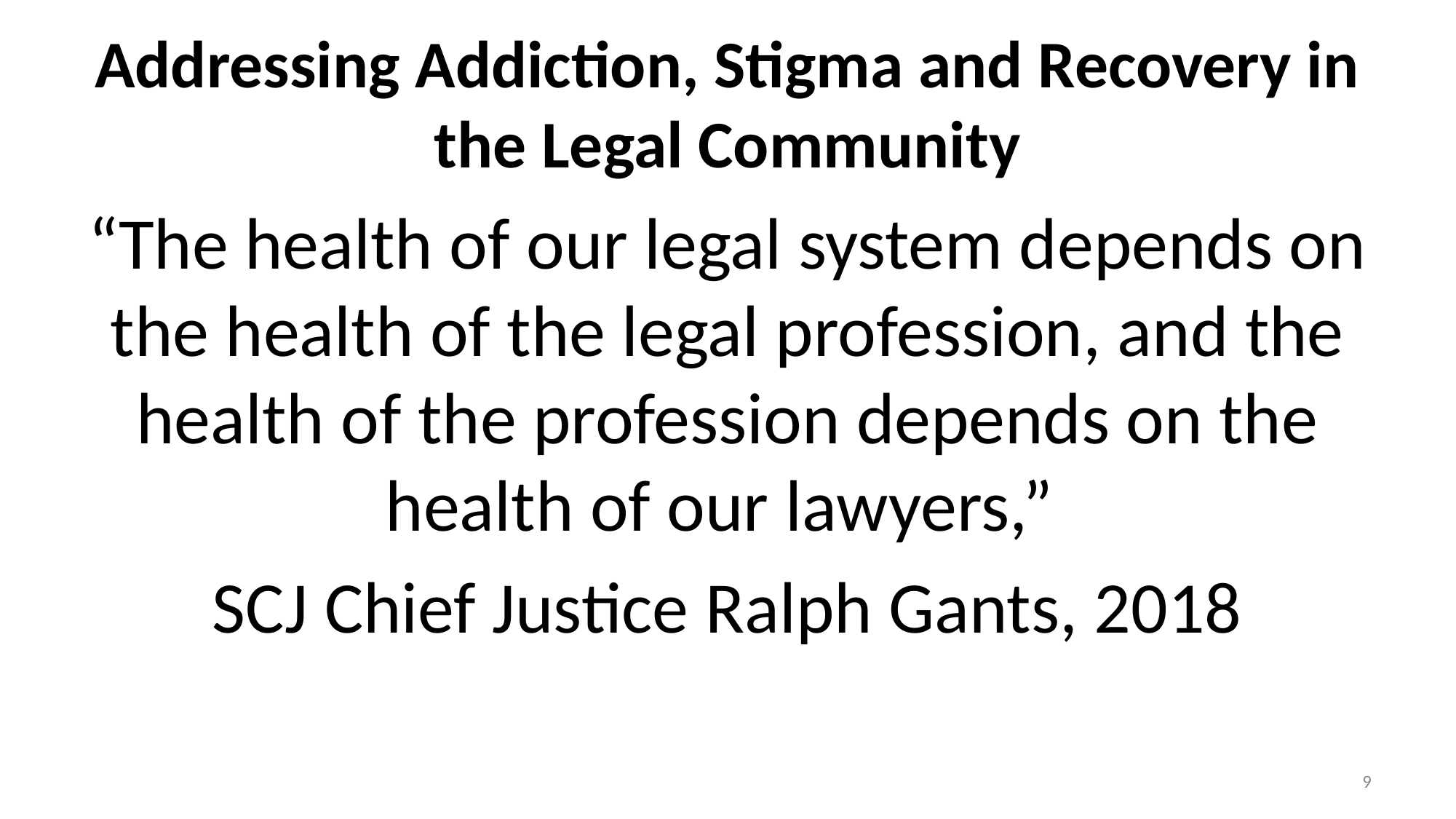

# Addressing Addiction, Stigma and Recovery in the Legal Community
“The health of our legal system depends on the health of the legal profession, and the health of the profession depends on the health of our lawyers,”
SCJ Chief Justice Ralph Gants, 2018

9